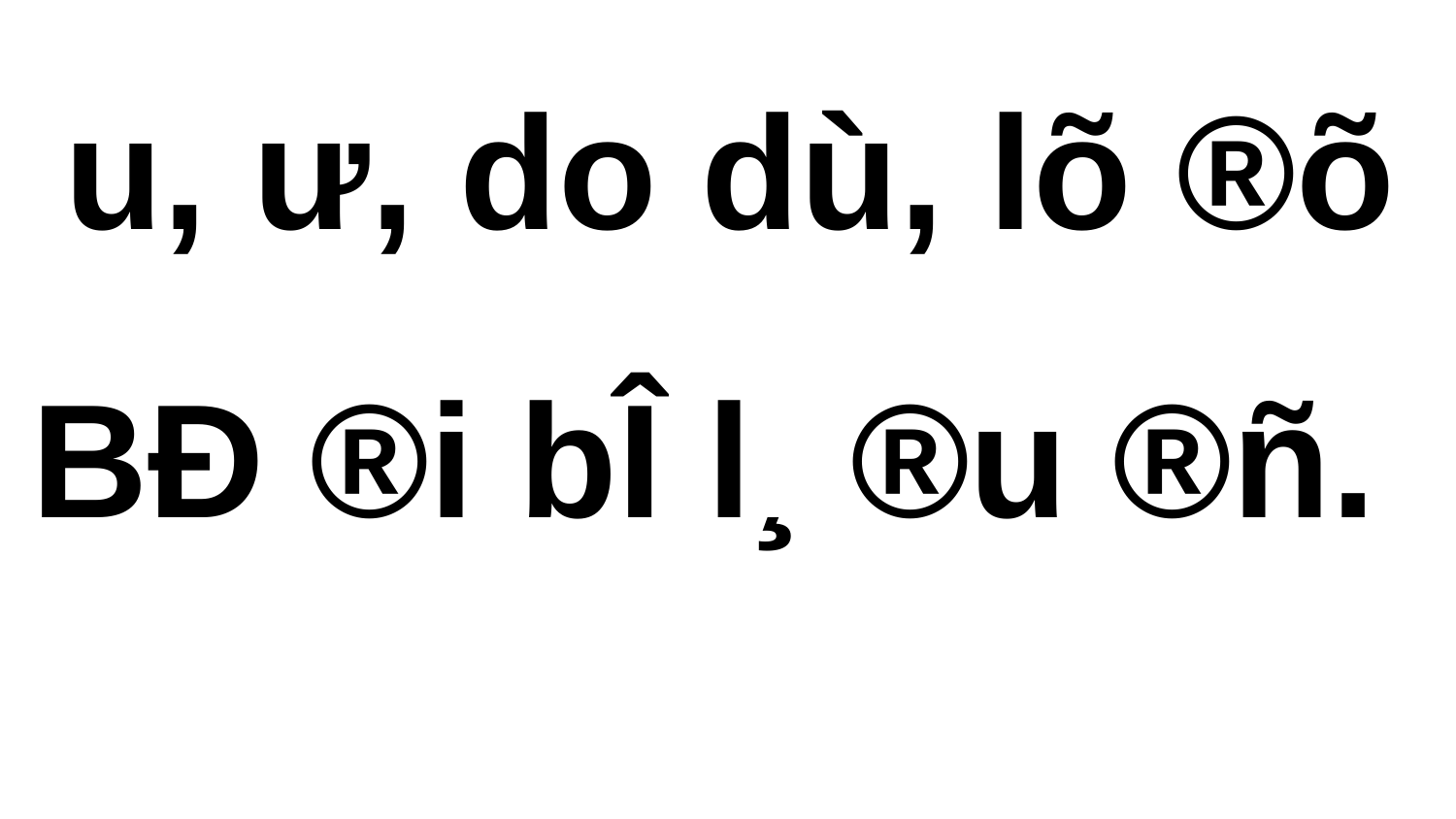

u, ư, do dù, lõ ®õ
BÐ ®i bÎ l¸ ®u ®ñ.